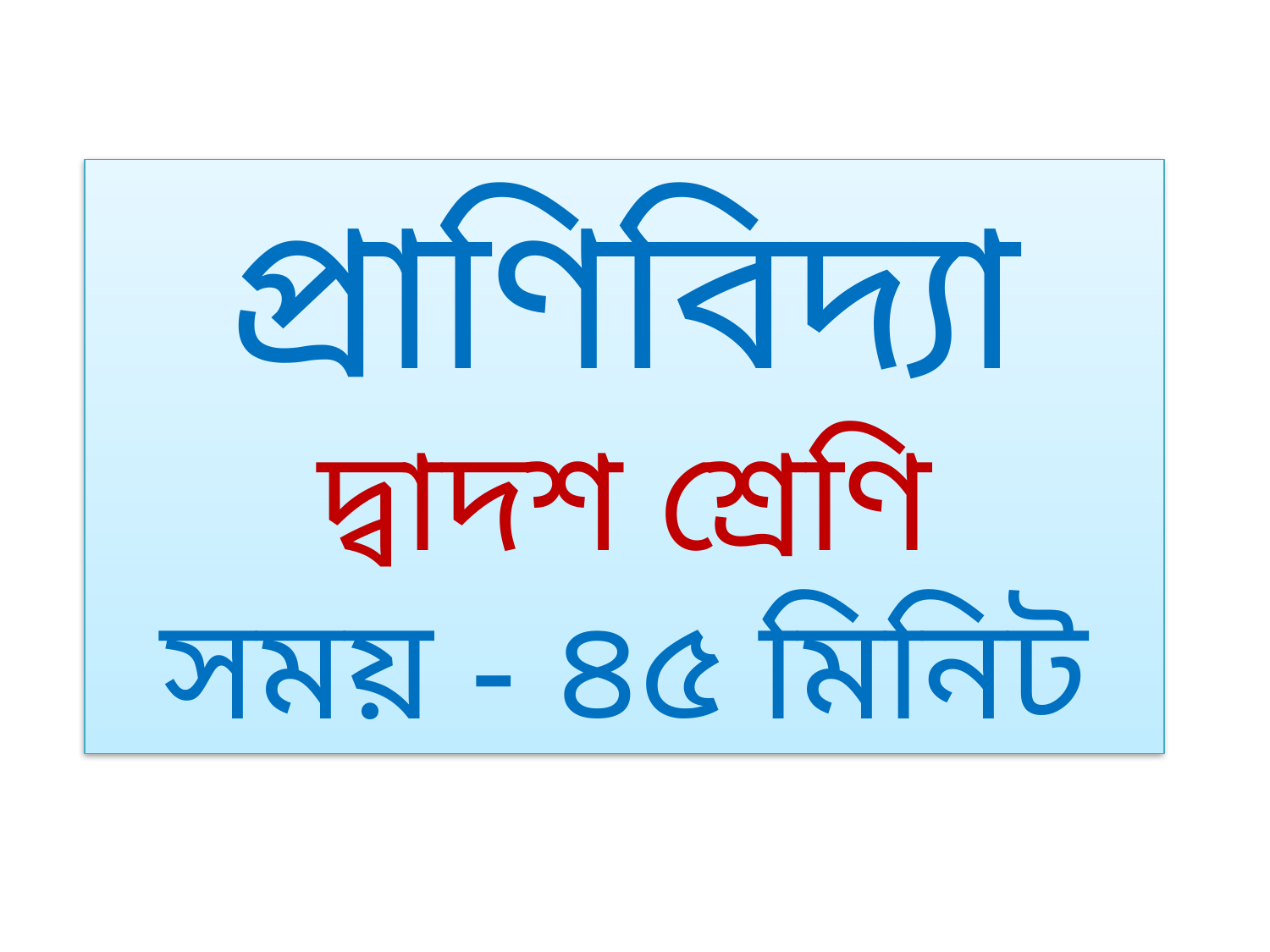

প্রাণিবিদ্যা
দ্বাদশ শ্রেণি
সময় - ৪৫ মিনিট